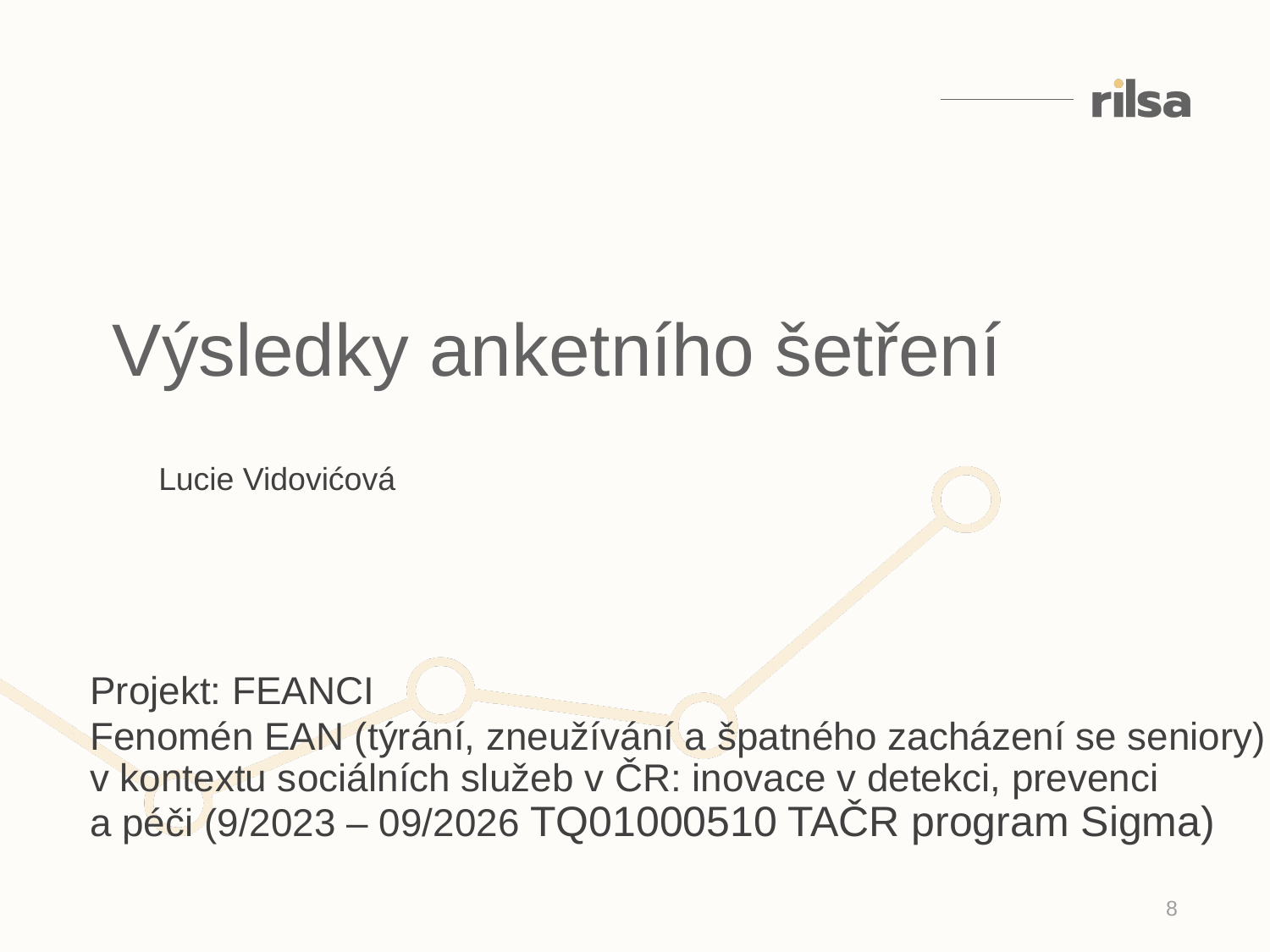

Výsledky anketního šetření
Lucie Vidovićová
Projekt: FEANCI
Fenomén EAN (týrání, zneužívání a špatného zacházení se seniory) v kontextu sociálních služeb v ČR: inovace v detekci, prevenci a péči (9/2023 – 09/2026 TQ01000510 TAČR program Sigma)
8